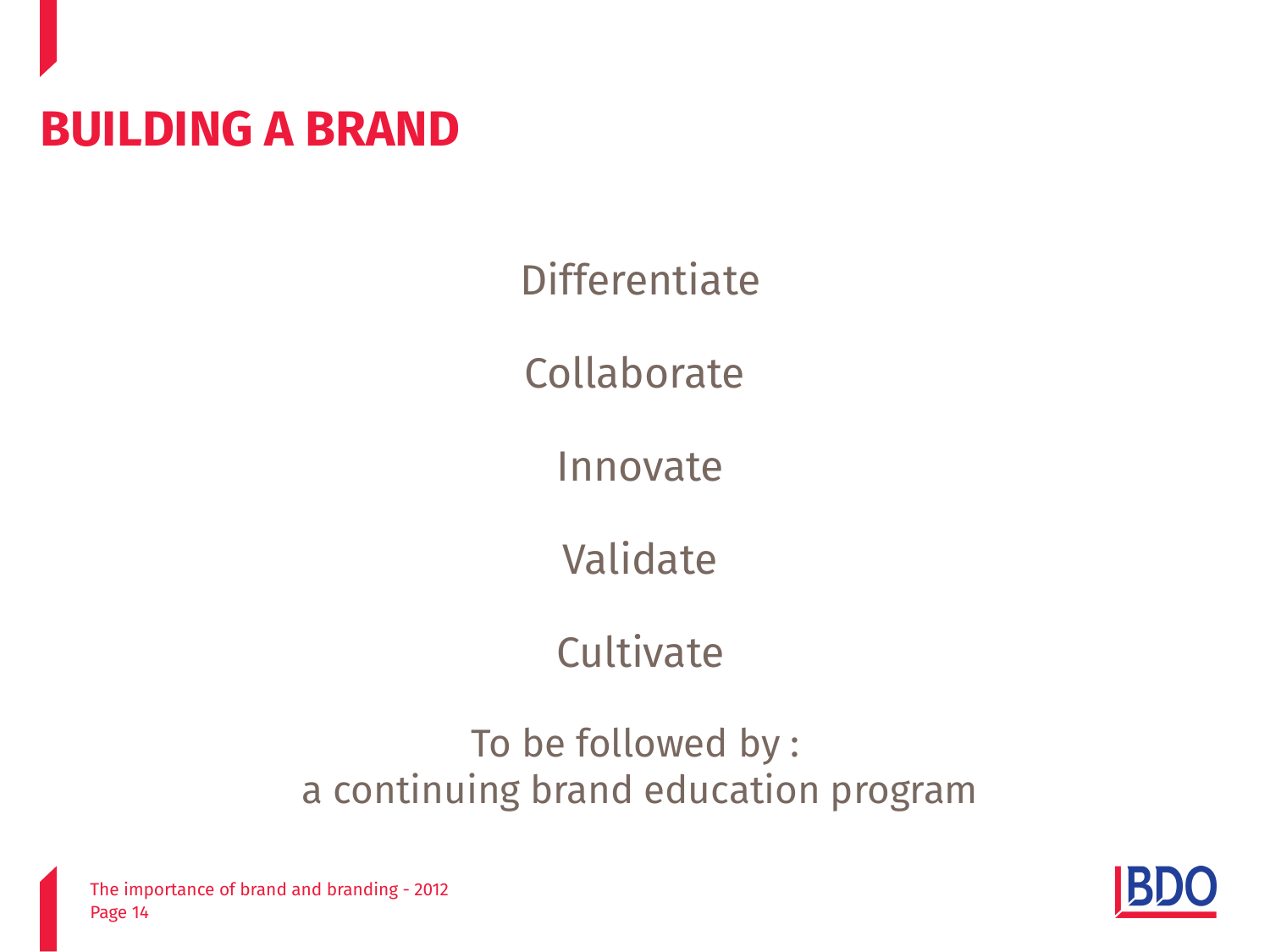

# BUILDING A BRAND
Differentiate
Collaborate
Innovate
Validate
Cultivate
To be followed by :
a continuing brand education program

The importance of brand and branding - 2012
Page 14